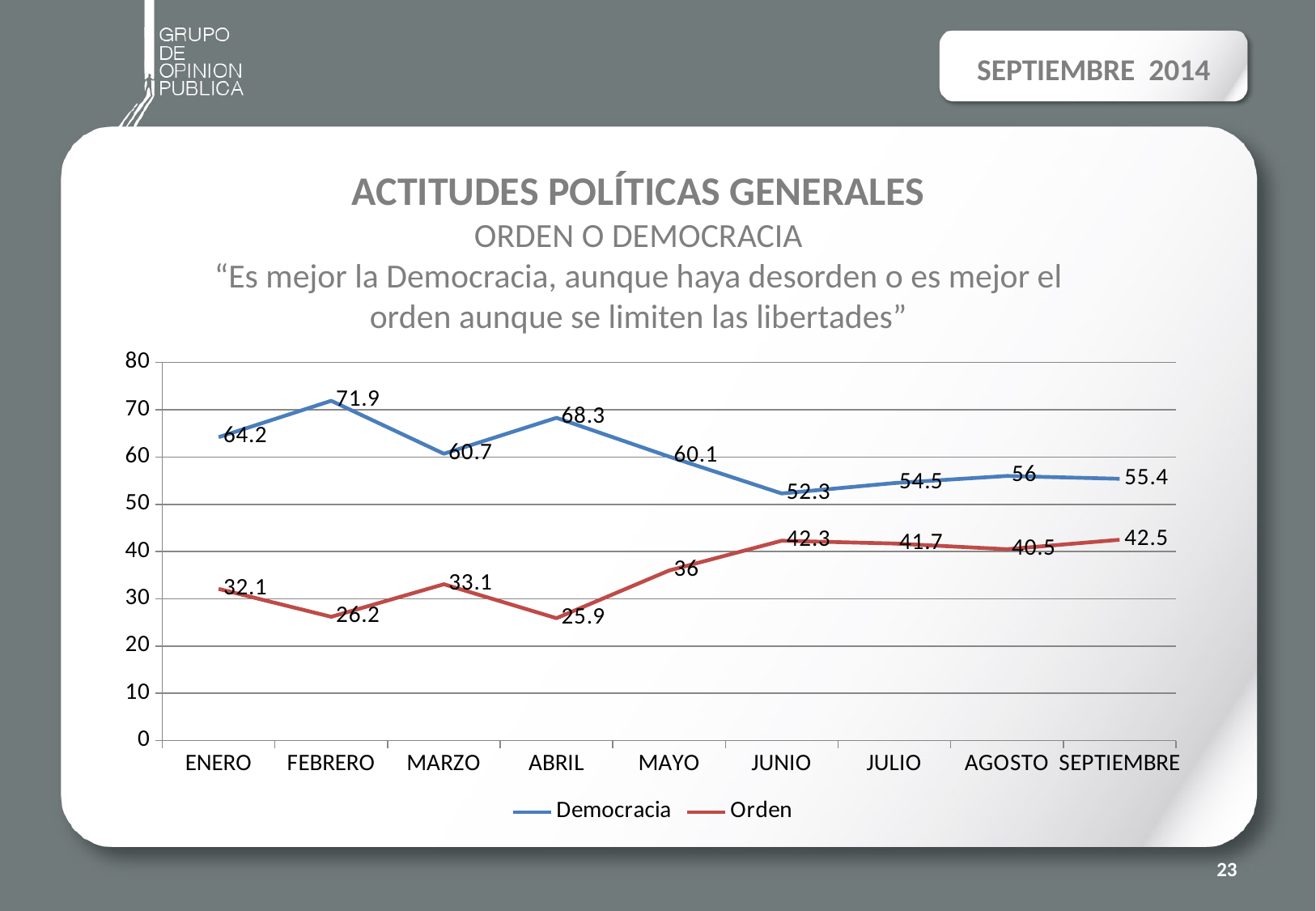

SEPTIEMBRE  2014

ACTITUDES POLÍTICAS GENERALES
ORDEN O DEMOCRACIA
“Es mejor la Democracia, aunque haya desorden o es mejor el orden aunque se limiten las libertades”

### Chart

| Category | Democracia | Orden |
|---|---|---|
| ENERO | 64.2 | 32.1 |
| FEBRERO | 71.9 | 26.2 |
| MARZO | 60.7 | 33.1 |
| ABRIL | 68.3 | 25.9 |
| MAYO | 60.1 | 36.0 |
| JUNIO | 52.3 | 42.3 |
| JULIO | 54.5 | 41.7 |
| AGOSTO | 56.0 | 40.5 |
| SEPTIEMBRE | 55.4 | 42.5 |
23